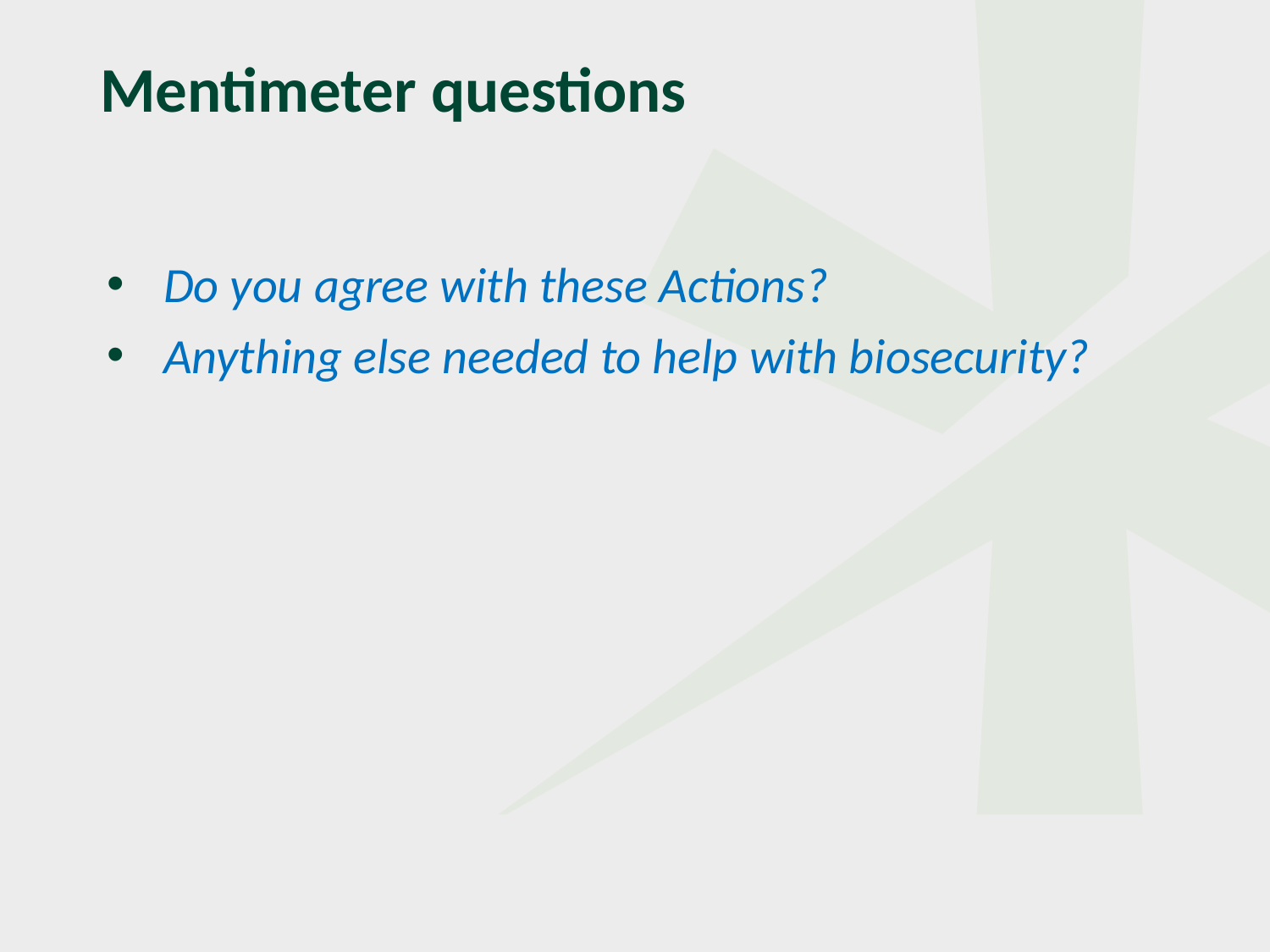

# Mentimeter questions
Do you agree with these Actions?
Anything else needed to help with biosecurity?